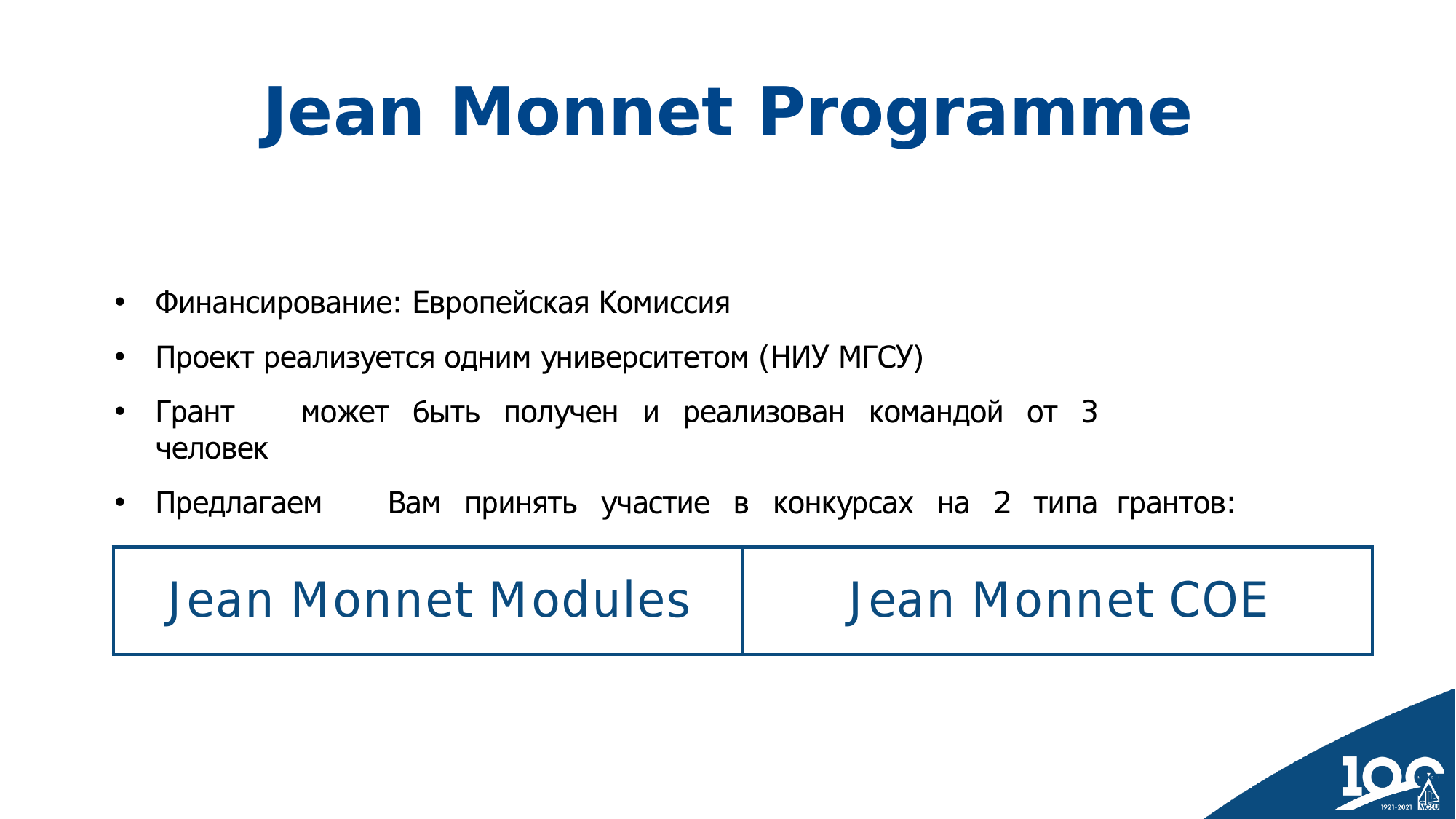

# Jean Monnet Programme
Финансирование: Европейская Комиссия
Проект реализуется одним университетом (НИУ МГСУ)
Грант	может	быть	получен	и	реализован	командой	от	3
человек
Предлагаем	Вам	принять	участие	в	конкурсах	на	2	типа  грантов:
| Jean Monnet Modules | Jean Monnet COE |
| --- | --- |